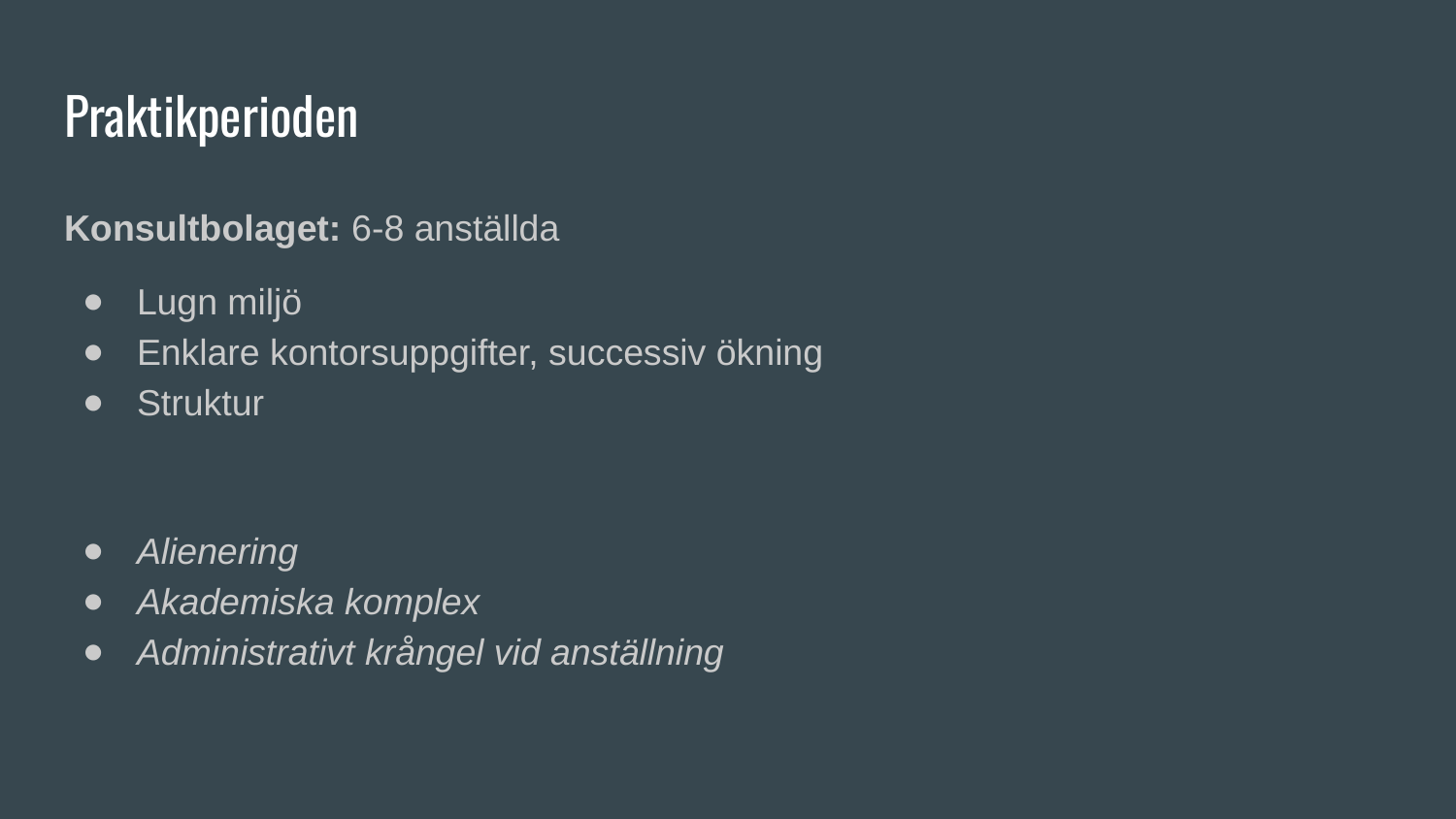

# Praktikperioden
Konsultbolaget: 6-8 anställda
Lugn miljö
Enklare kontorsuppgifter, successiv ökning
Struktur

Alienering
Akademiska komplex
Administrativt krångel vid anställning